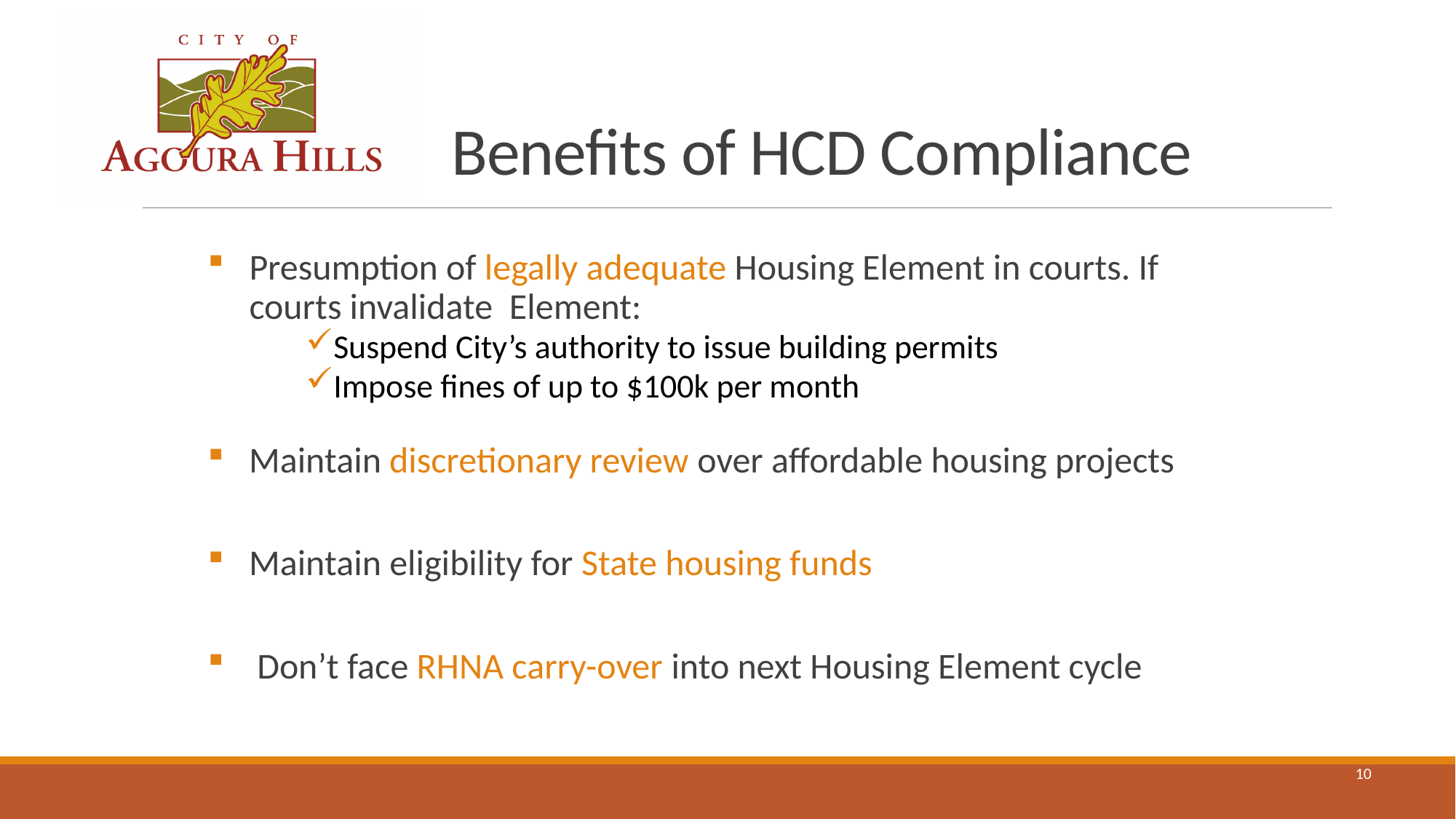

# Benefits of HCD Compliance
Presumption of legally adequate Housing Element in courts. If courts invalidate  Element:
Suspend City’s authority to issue building permits
Impose fines of up to $100k per month
   Maintain discretionary review over affordable housing projects

   Maintain eligibility for State housing funds

    Don’t face RHNA carry-over into next Housing Element cycle

10